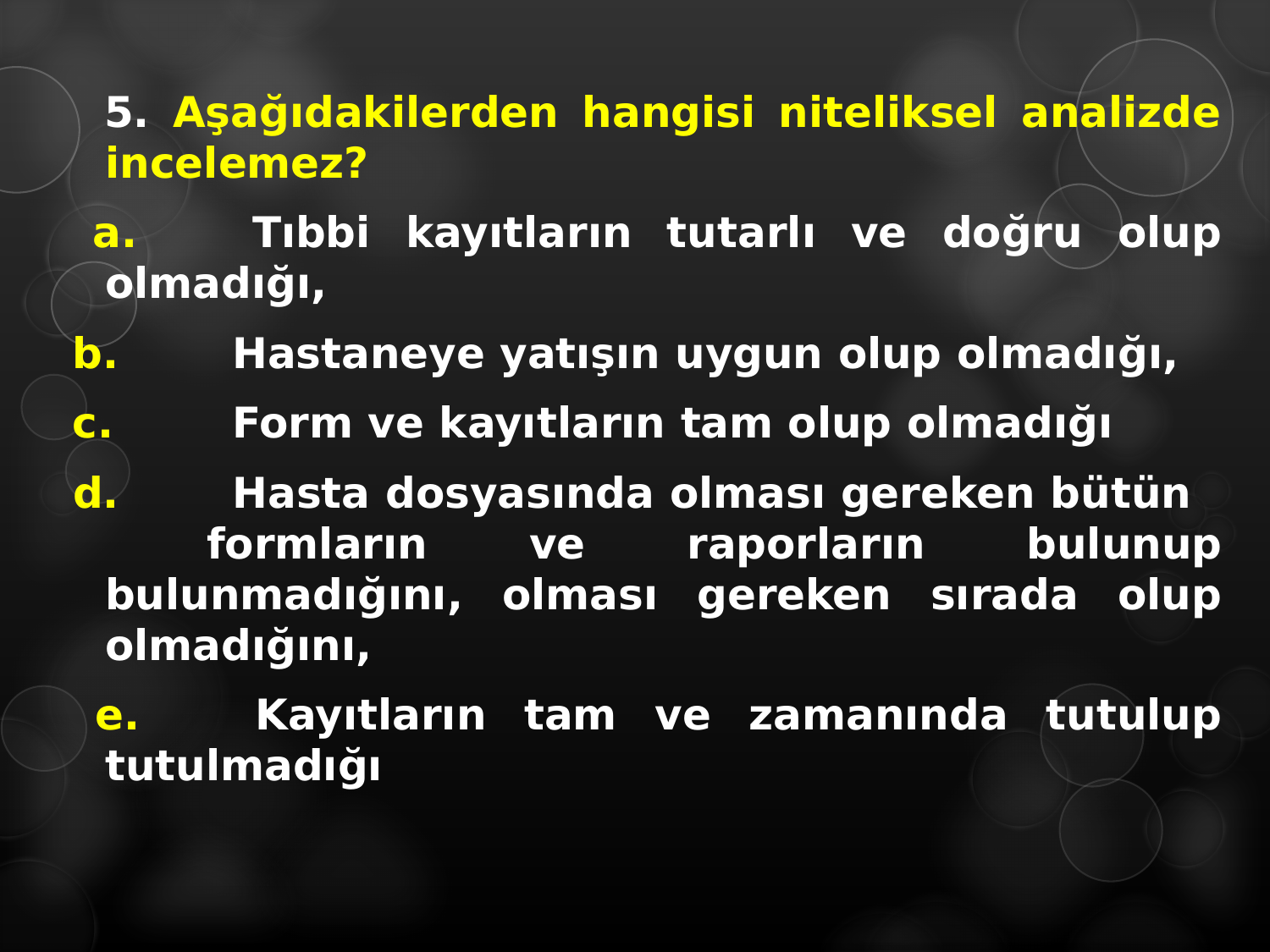

5. Aşağıdakilerden hangisi niteliksel analizde incelemez?
 a.	Tıbbi kayıtların tutarlı ve doğru olup olmadığı,
 b.	Hastaneye yatışın uygun olup olmadığı,
 c.	Form ve kayıtların tam olup olmadığı
 d.	Hasta dosyasında olması gereken bütün    formların ve raporların bulunup bulunmadığını, olması gereken sırada olup olmadığını,
 e.	Kayıtların tam ve zamanında tutulup tutulmadığı